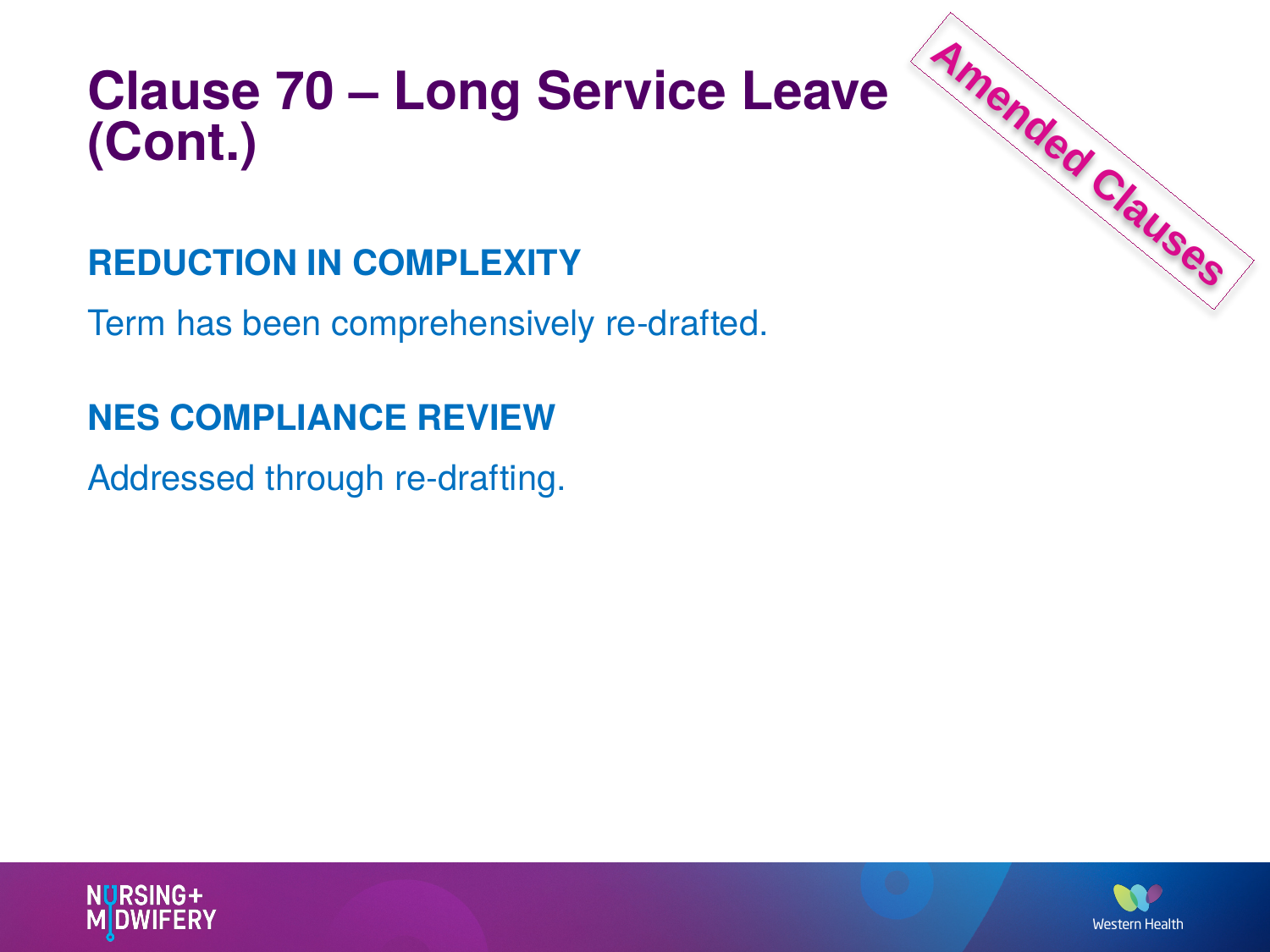

# Clause 70 – Long Service Leave         (Cont.)
Amended Clauses

REDUCTION IN COMPLEXITY
Term has been comprehensively re-drafted.

NES COMPLIANCE REVIEW
Addressed through re-drafting.